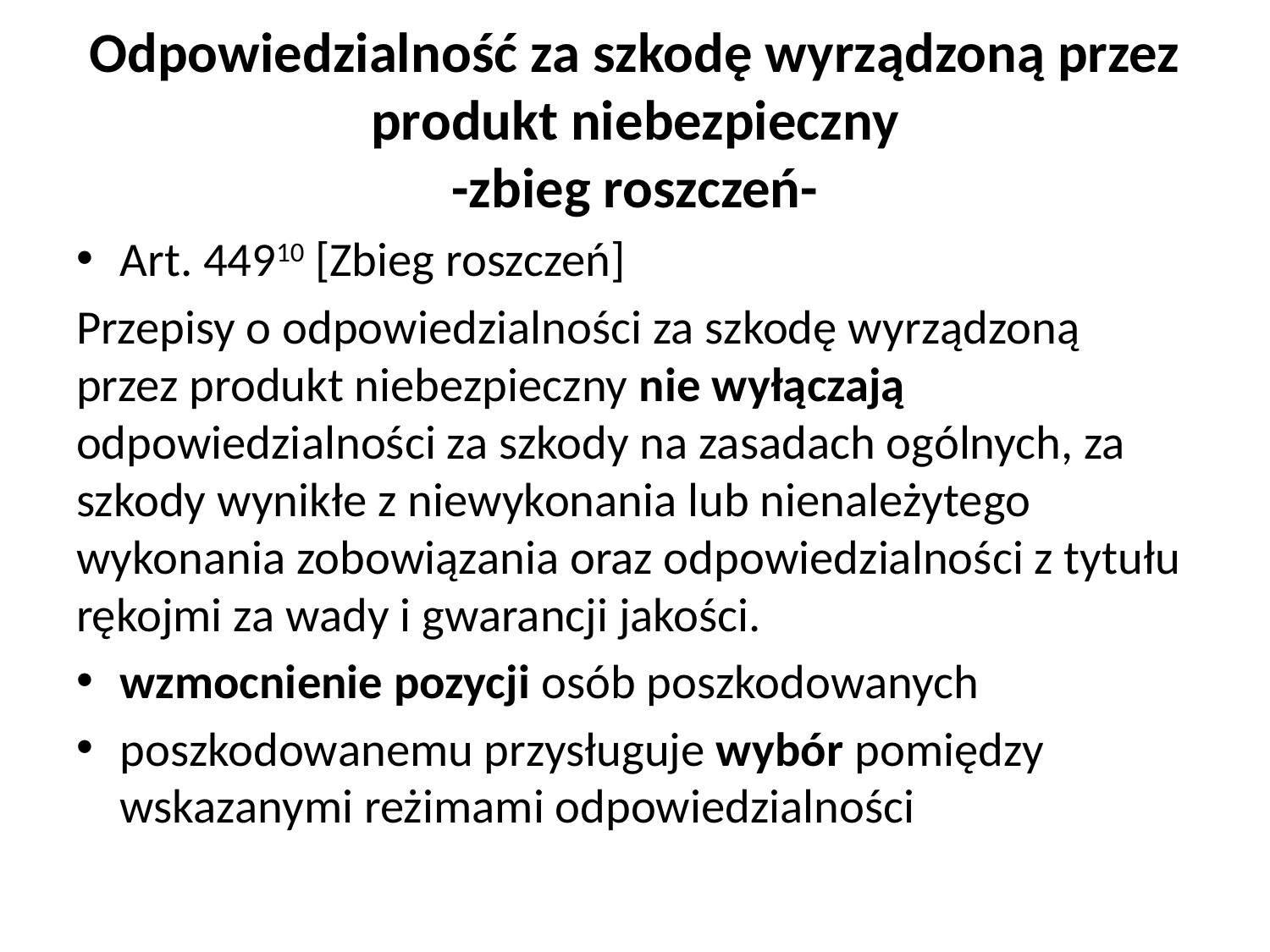

# Odpowiedzialność za szkodę wyrządzoną przez produkt niebezpieczny -zbieg roszczeń-
Art. 44910 [Zbieg roszczeń]
Przepisy o odpowiedzialności za szkodę wyrządzoną przez produkt niebezpieczny nie wyłączają odpowiedzialności za szkody na zasadach ogólnych, za szkody wynikłe z niewykonania lub nienależytego wykonania zobowiązania oraz odpowiedzialności z tytułu rękojmi za wady i gwarancji jakości.
wzmocnienie pozycji osób poszkodowanych
poszkodowanemu przysługuje wybór pomiędzy wskazanymi reżimami odpowiedzialności